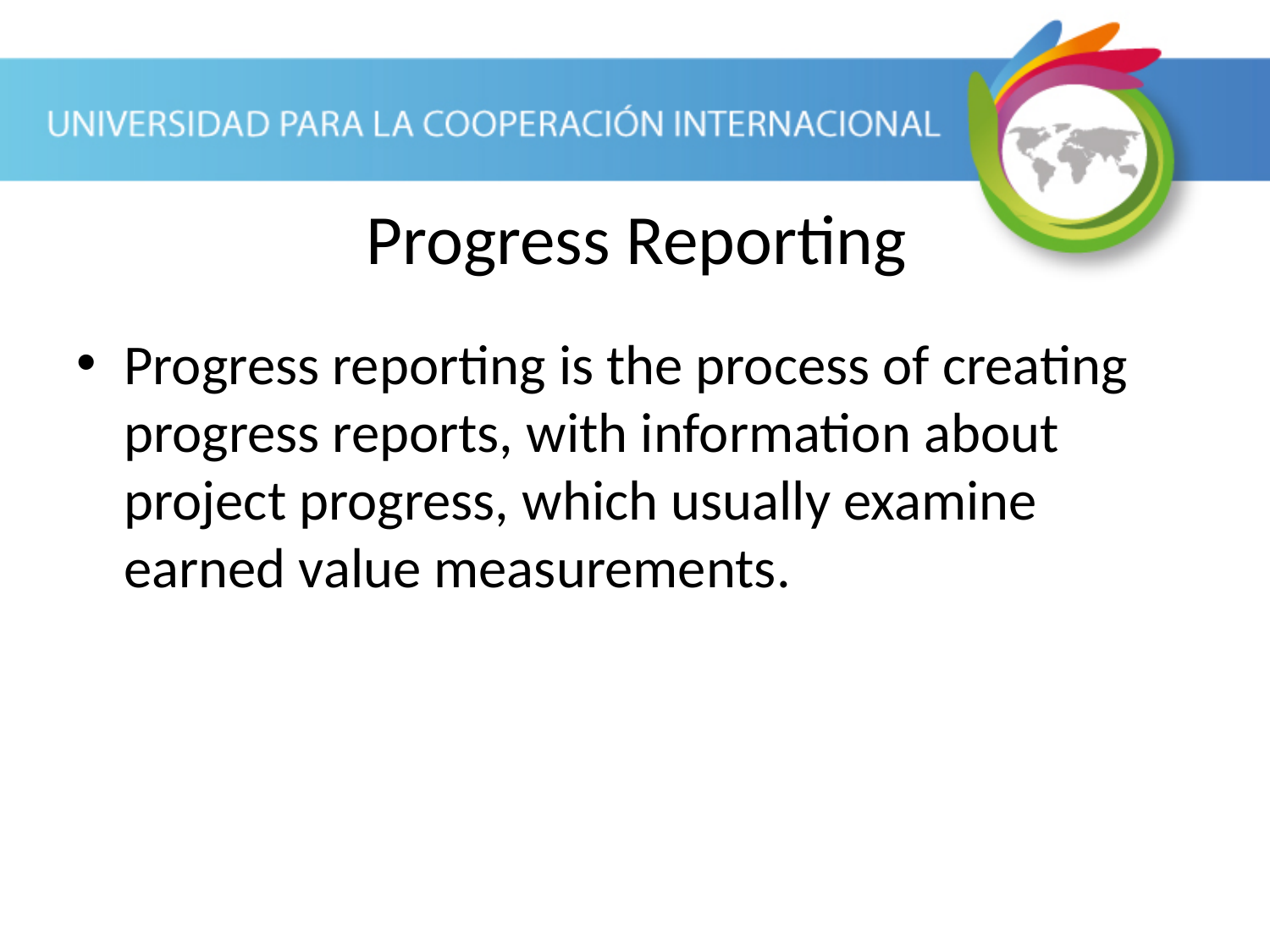

Progress Reporting
Progress reporting is the process of creating progress reports, with information about project progress, which usually examine earned value measurements.